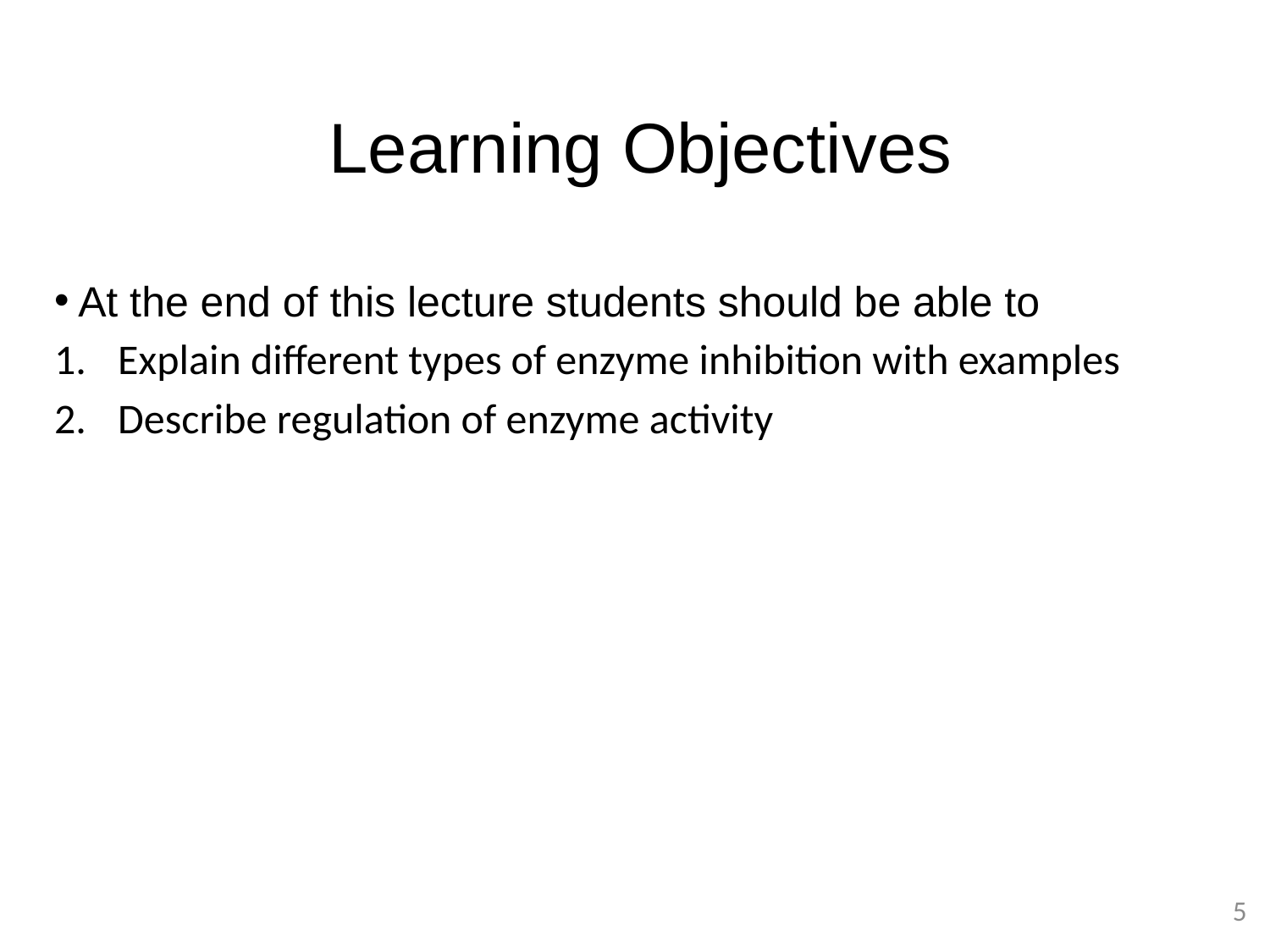

Learning Objectives

At the end of this lecture students should be able to
Explain different types of enzyme inhibition with examples
Describe regulation of enzyme activity

5